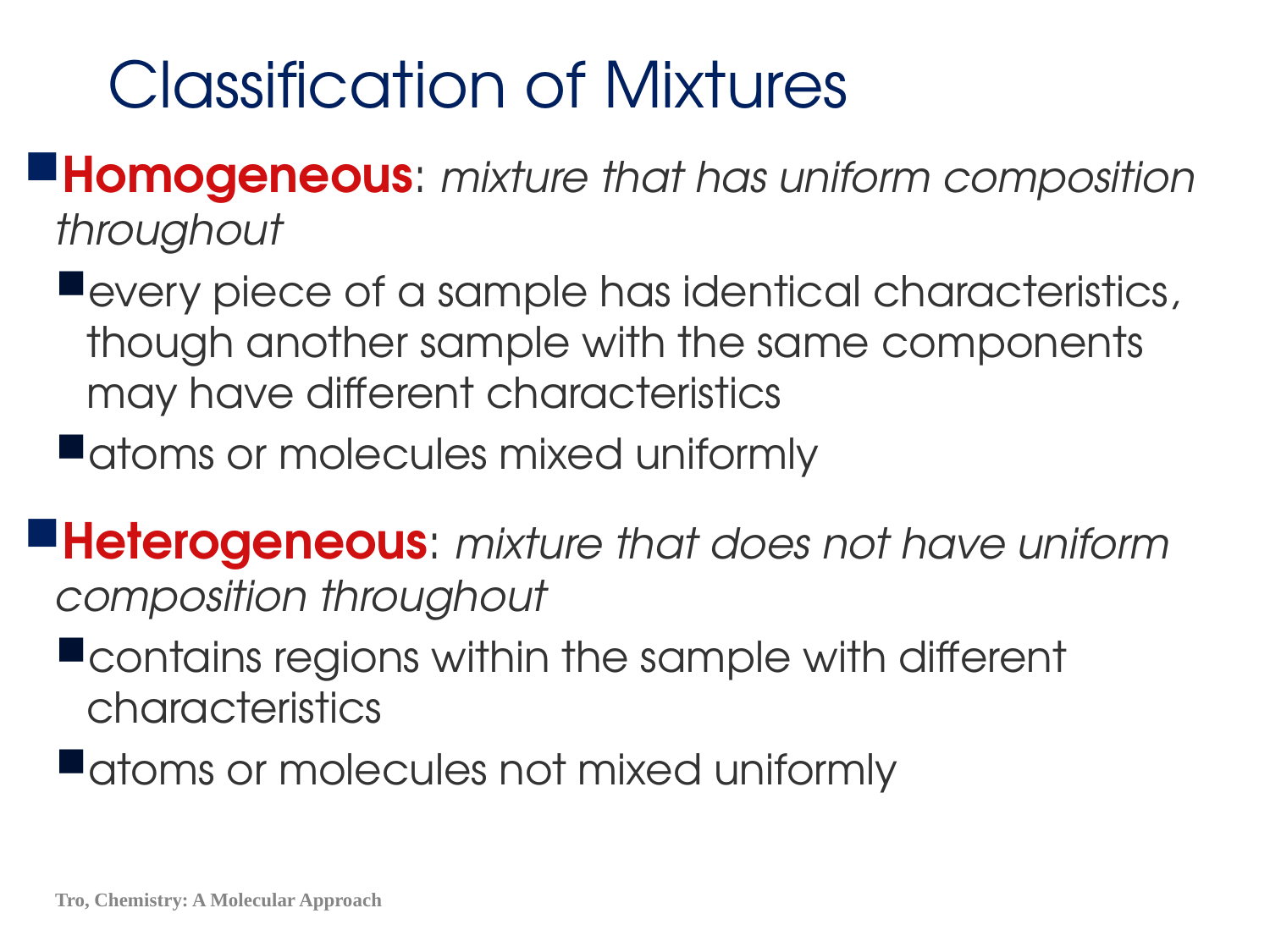

# Classification of Mixtures
Homogeneous: mixture that has uniform composition throughout
every piece of a sample has identical characteristics, though another sample with the same components may have different characteristics
atoms or molecules mixed uniformly
Heterogeneous: mixture that does not have uniform composition throughout
contains regions within the sample with different characteristics
atoms or molecules not mixed uniformly
Tro, Chemistry: A Molecular Approach
24